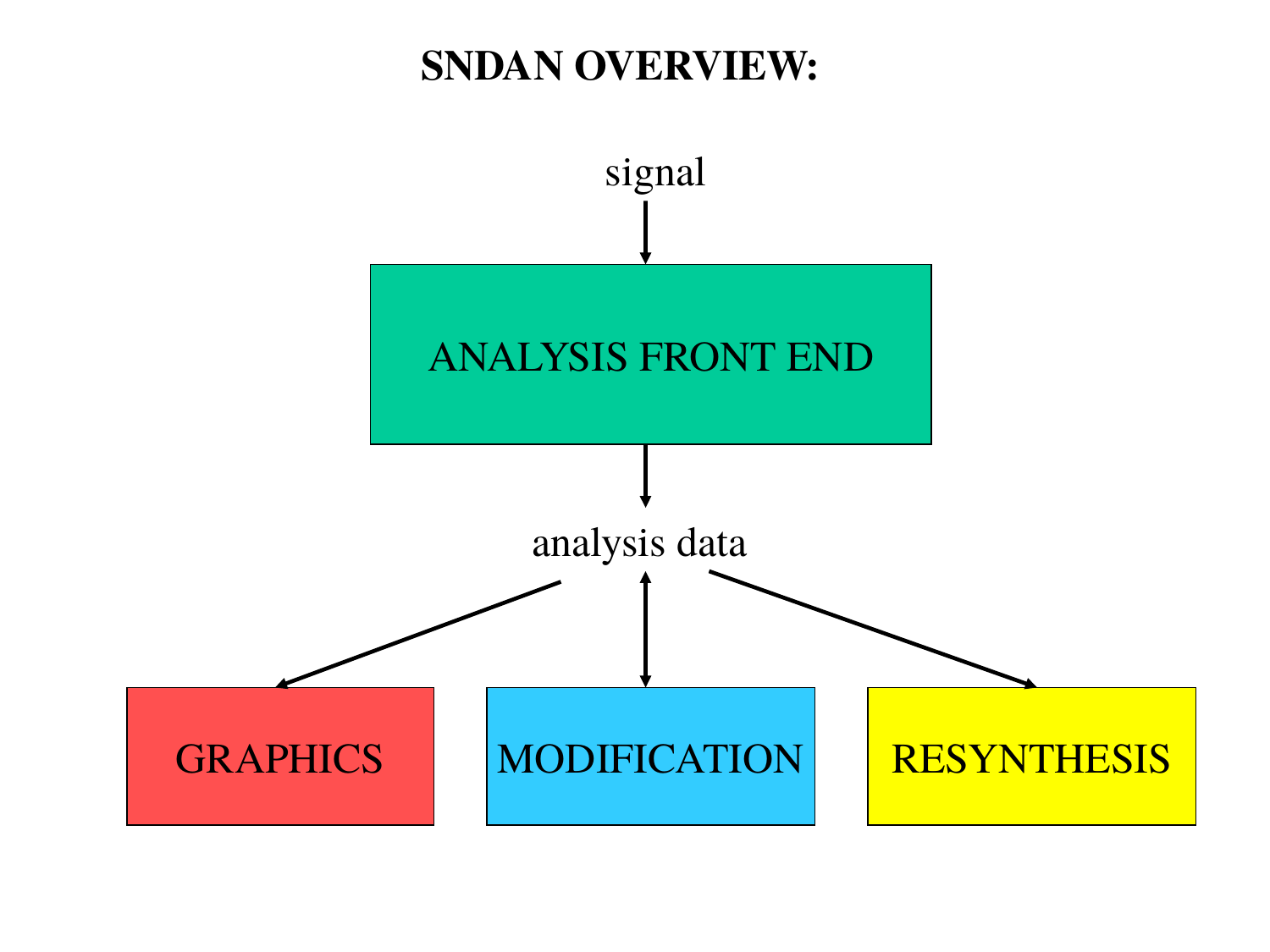

SNDAN OVERVIEW:

signal

ANALYSIS FRONT END

analysis data

GRAPHICS
MODIFICATION
RESYNTHESIS